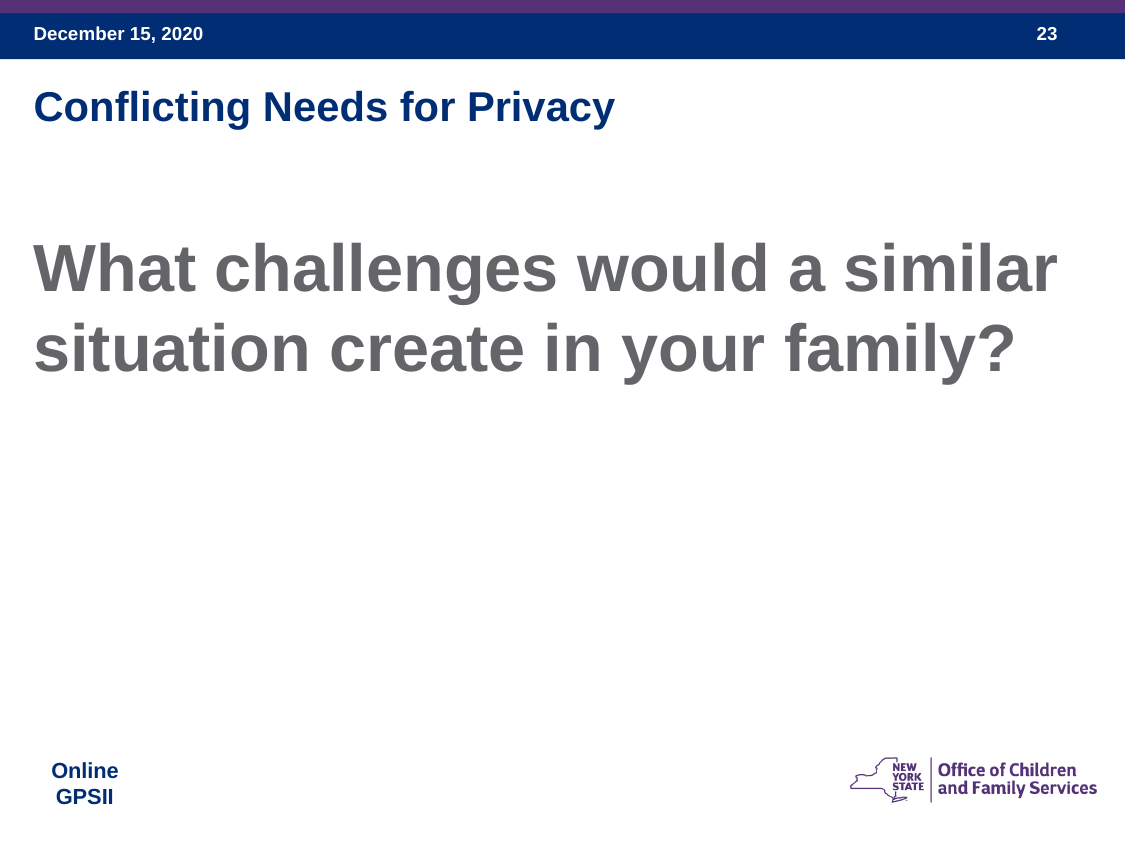

Conflicting Needs for Privacy

What challenges would a similar situation create in your family?